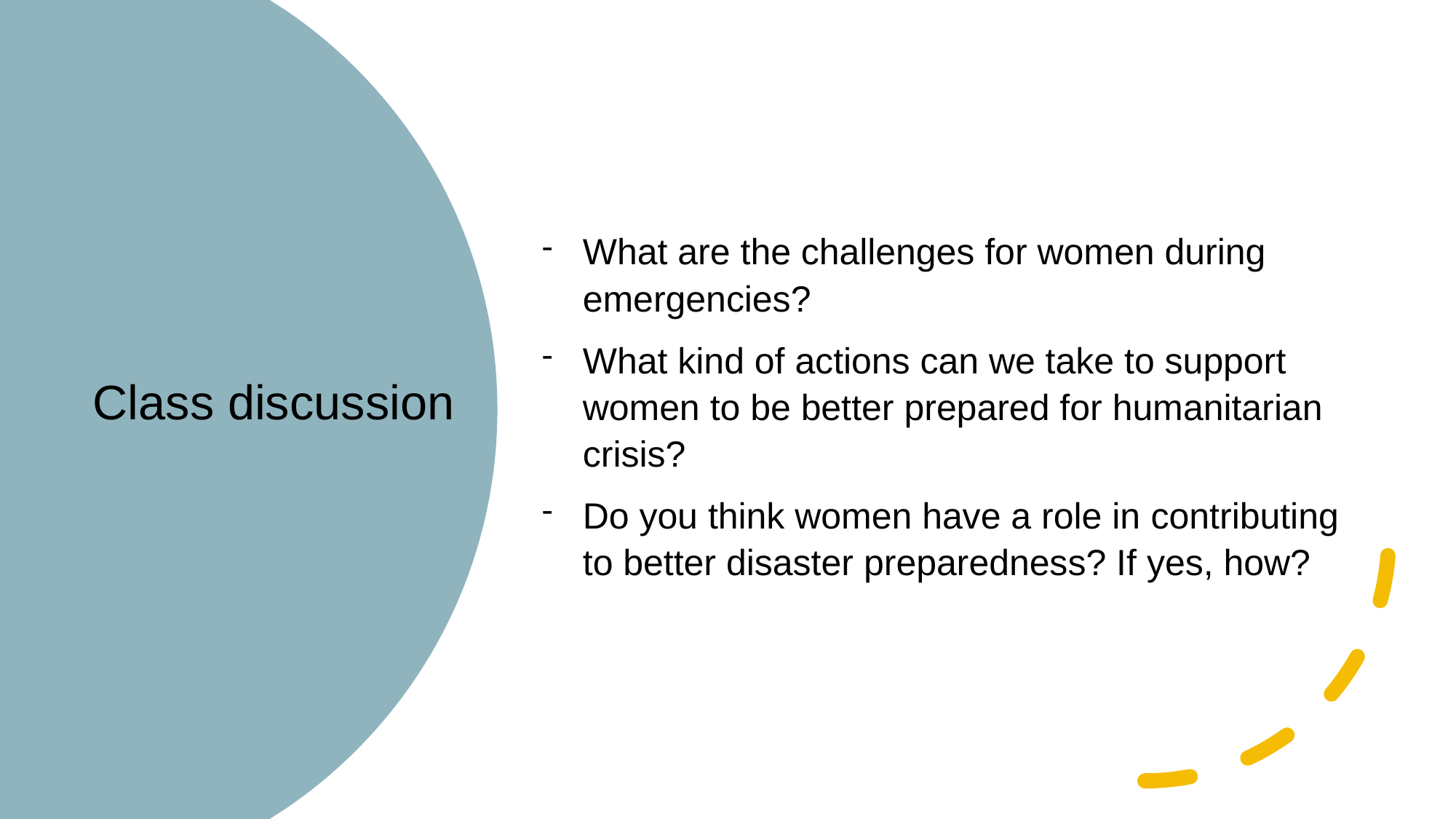

What are the challenges for women during emergencies?
What kind of actions can we take to support women to be better prepared for humanitarian crisis?
Do you think women have a role in contributing to better disaster preparedness? If yes, how?
# Class discussion